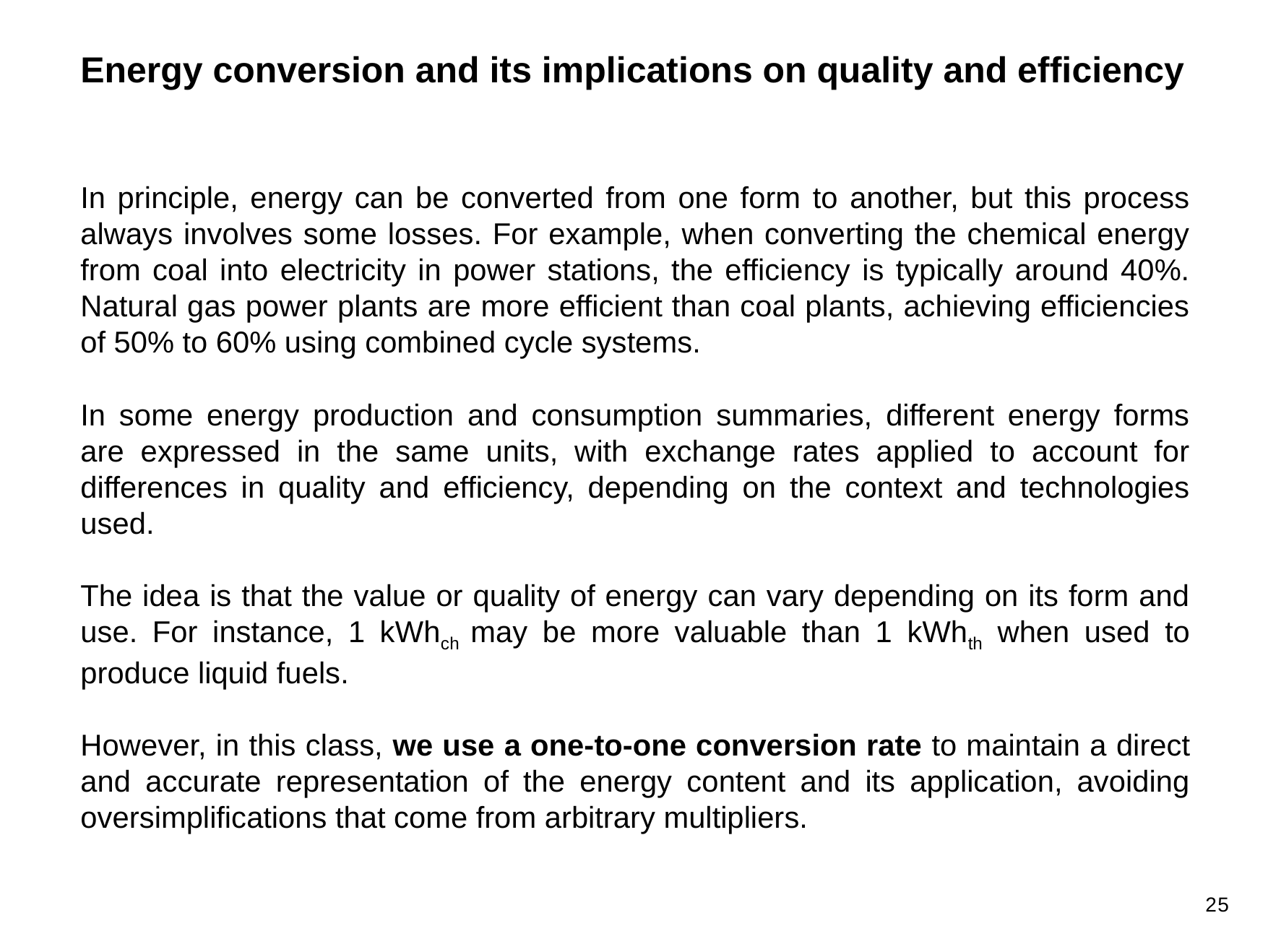

Energy conversion and its implications on quality and efficiency
In principle, energy can be converted from one form to another, but this process always involves some losses. For example, when converting the chemical energy from coal into electricity in power stations, the efficiency is typically around 40%. Natural gas power plants are more efficient than coal plants, achieving efficiencies of 50% to 60% using combined cycle systems.

In some energy production and consumption summaries, different energy forms are expressed in the same units, with exchange rates applied to account for differences in quality and efficiency, depending on the context and technologies used.

The idea is that the value or quality of energy can vary depending on its form and use. For instance, 1 kWhch may be more valuable than 1 kWhth when used to produce liquid fuels.

However, in this class, we use a one-to-one conversion rate to maintain a direct and accurate representation of the energy content and its application, avoiding oversimplifications that come from arbitrary multipliers.
25